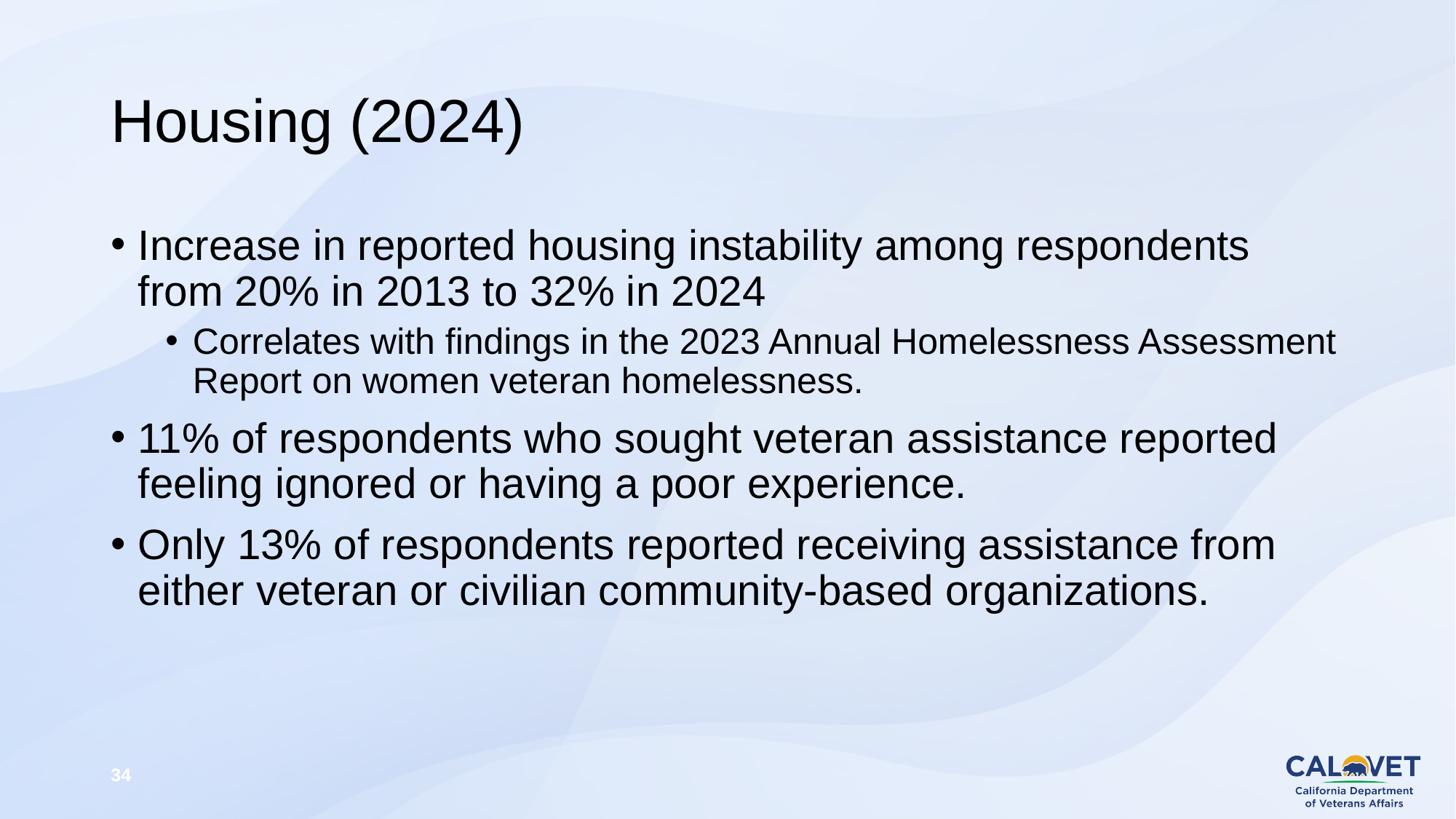

# Housing (2024)
Increase in reported housing instability among respondents from 20% in 2013 to 32% in 2024
Correlates with findings in the 2023 Annual Homelessness Assessment Report on women veteran homelessness.
11% of respondents who sought veteran assistance reported feeling ignored or having a poor experience.
Only 13% of respondents reported receiving assistance from either veteran or civilian community-based organizations.

34